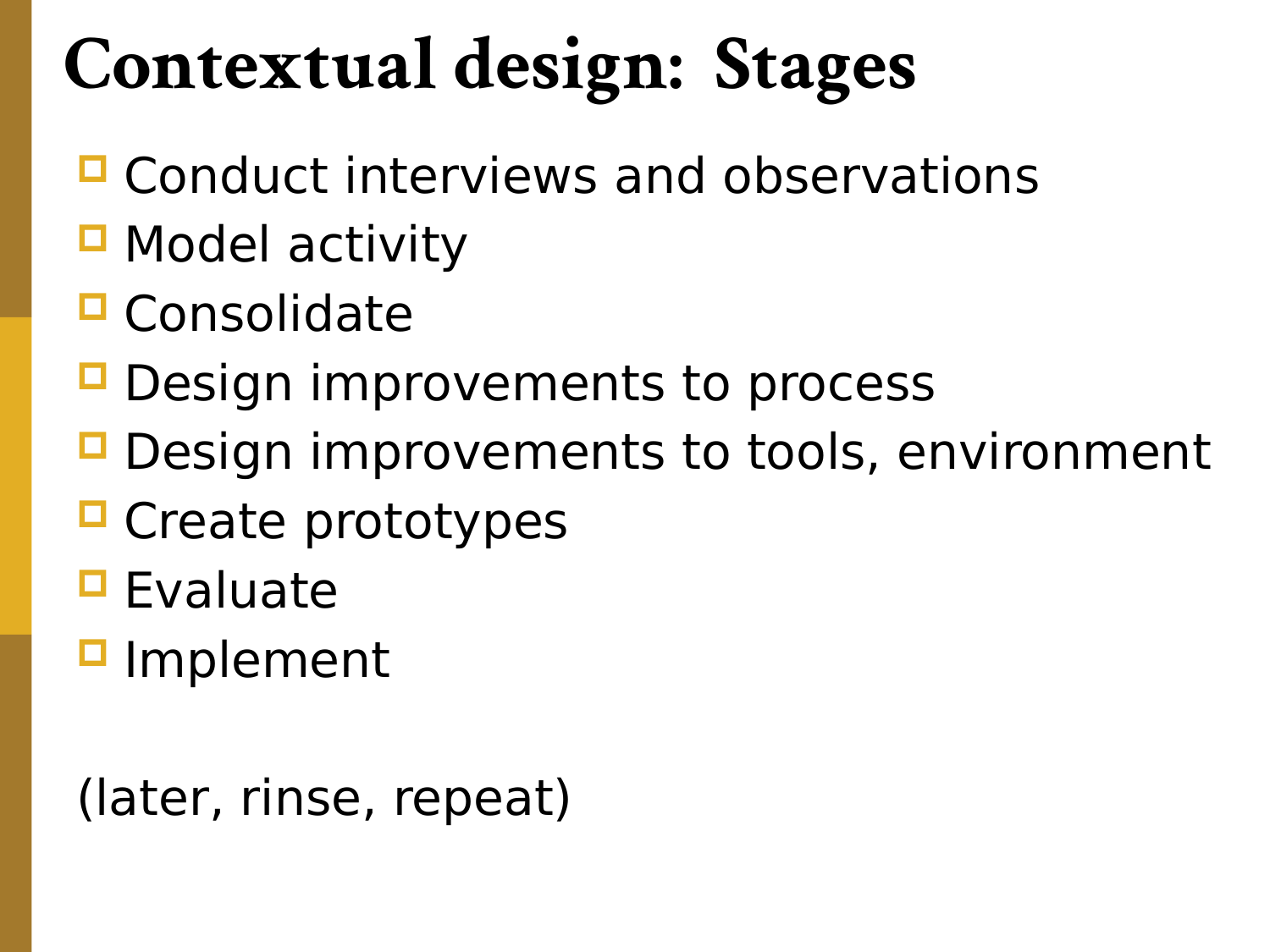

# Contextual design:  Stages
Conduct interviews and observations
Model activity
Consolidate
Design improvements to process
Design improvements to tools, environment
Create prototypes
Evaluate
Implement

(later, rinse, repeat)